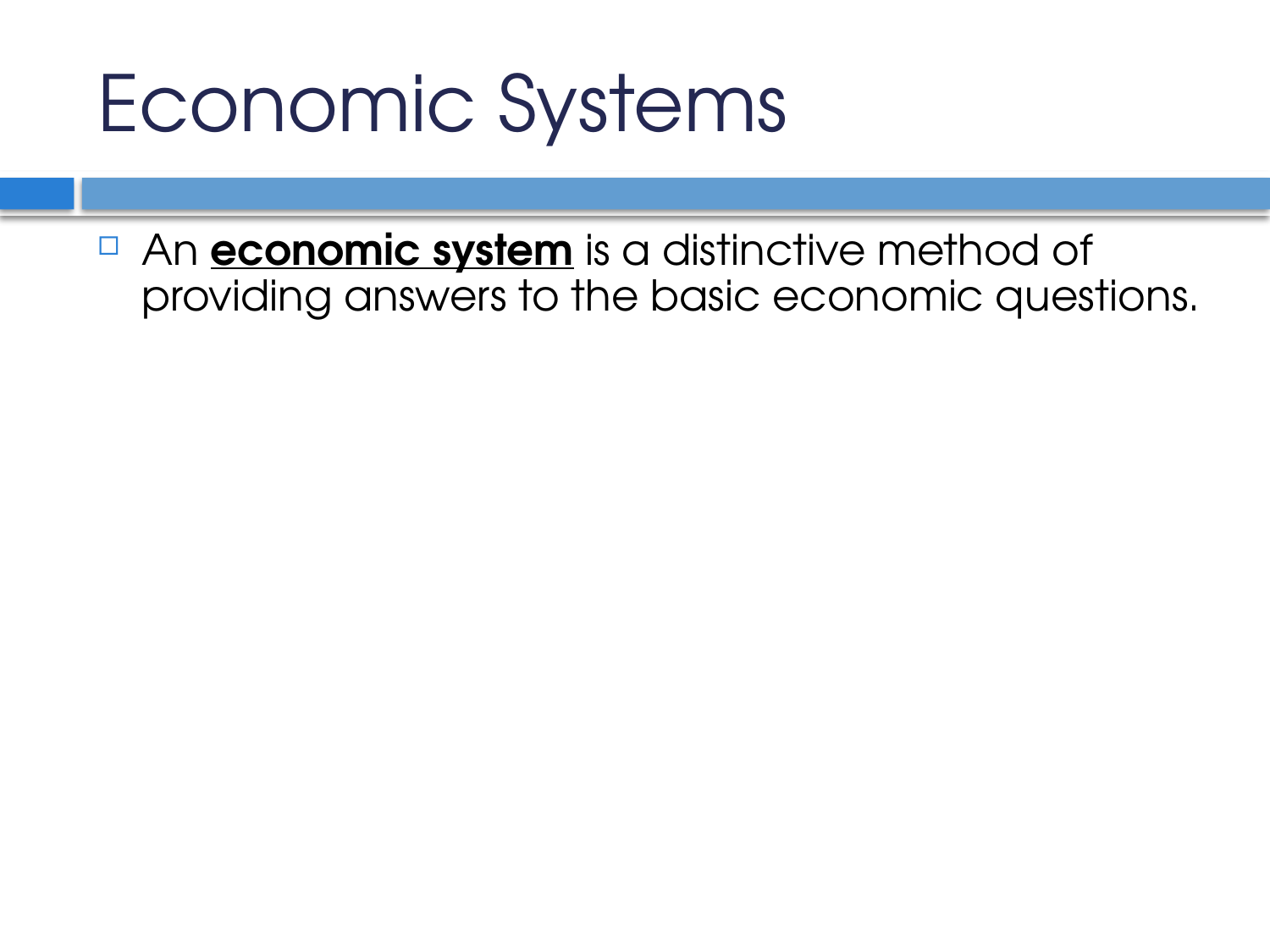

# Economic Systems
An economic system is a distinctive method of providing answers to the basic economic questions.